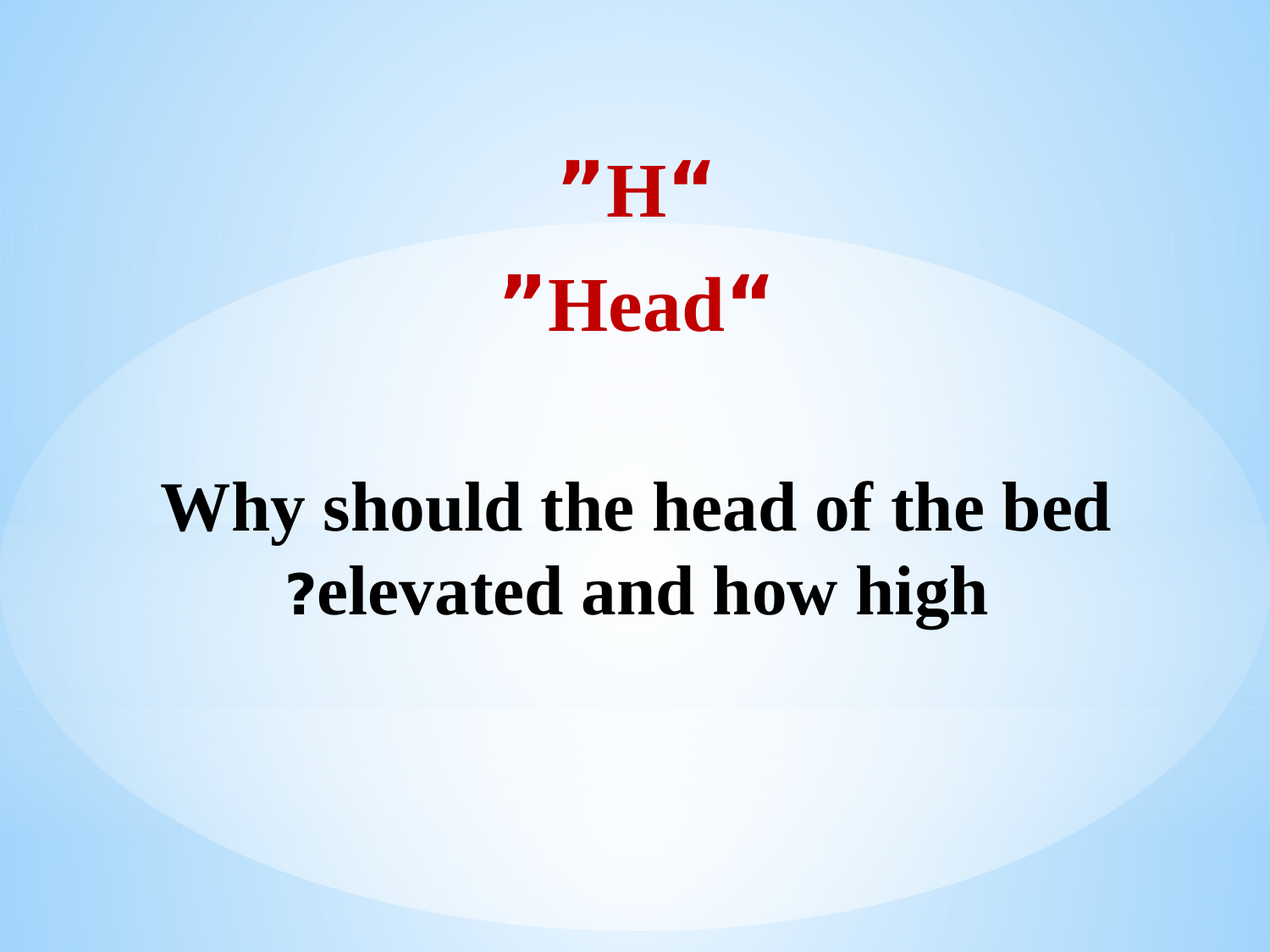

“H”
“Head”

Why should the head of the bed elevated and how high?